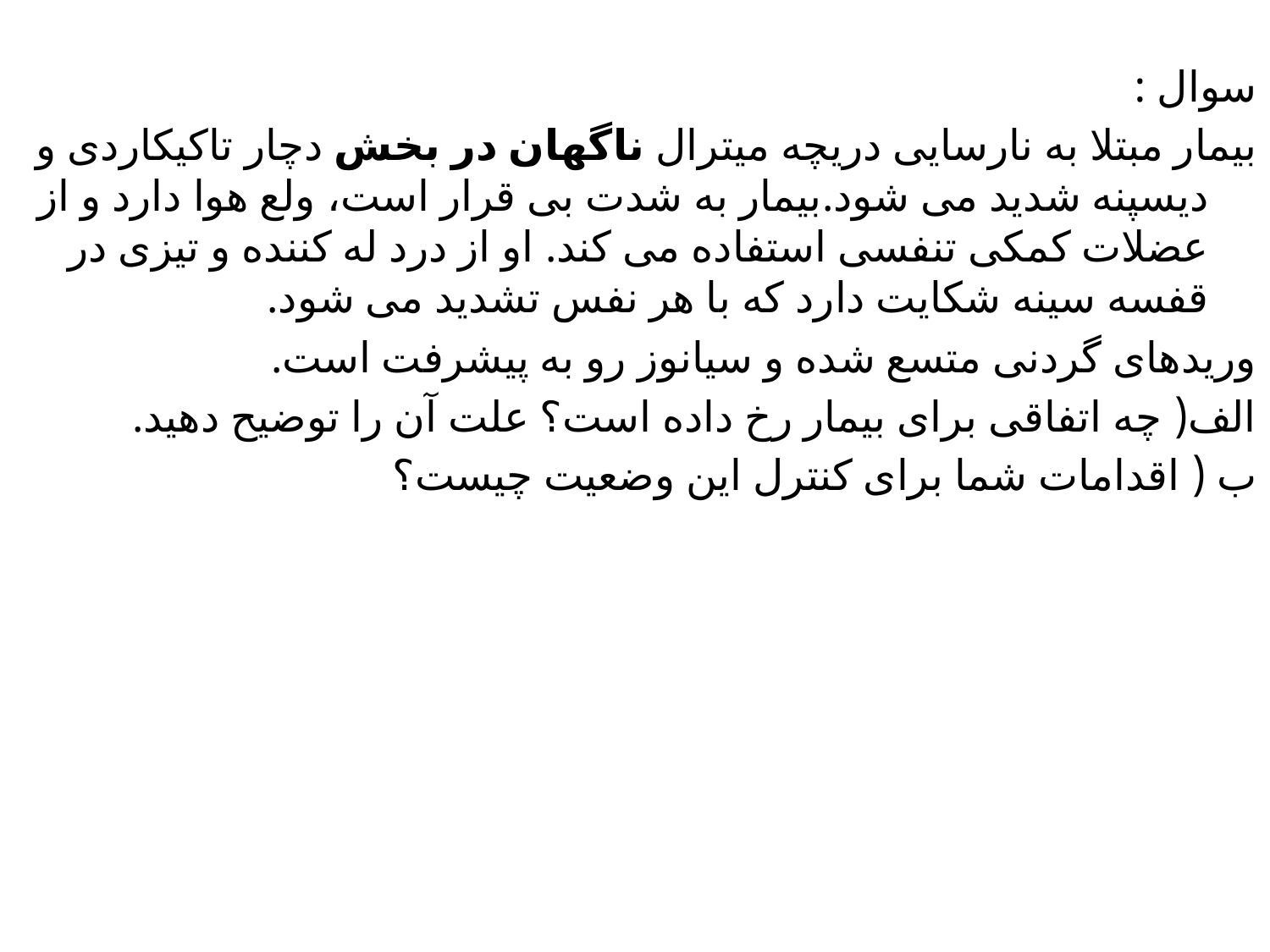

سوال :
بیمار مبتلا به نارسایی دریچه میترال ناگهان در بخش دچار تاکیکاردی و دیسپنه شدید می شود.بیمار به شدت بی قرار است، ولع هوا دارد و از عضلات کمکی تنفسی استفاده می کند. او از درد له کننده و تیزی در قفسه سینه شکایت دارد که با هر نفس تشدید می شود.
وریدهای گردنی متسع شده و سیانوز رو به پیشرفت است.
الف( چه اتفاقی برای بیمار رخ داده است؟ علت آن را توضیح دهید.
ب ( اقدامات شما برای کنترل این وضعیت چیست؟